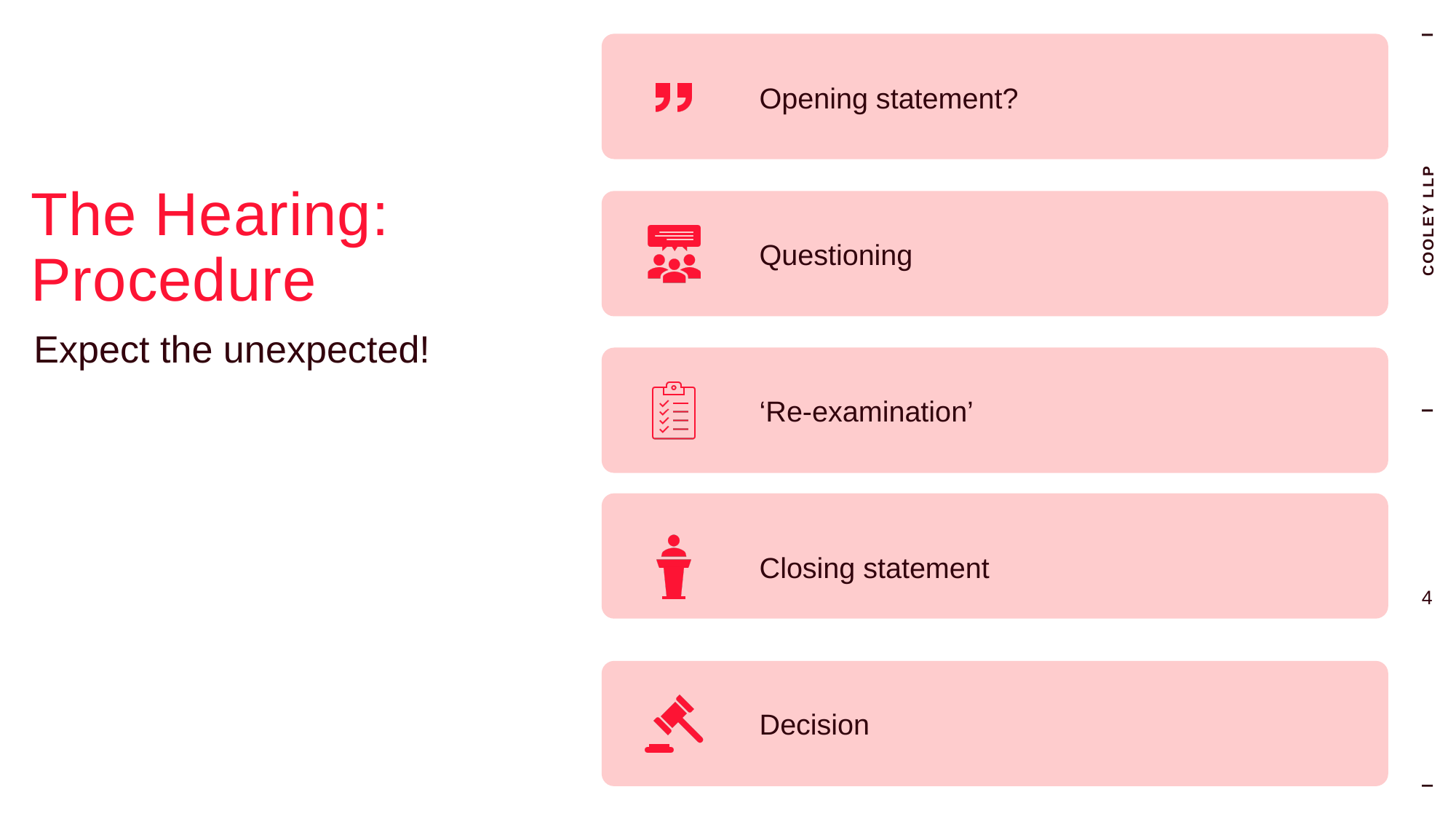

# The Hearing: Procedure
Opening statement?
Questioning
‘Re-examination’
Closing statement
Decision
Cooley LLP
Expect the unexpected!
4